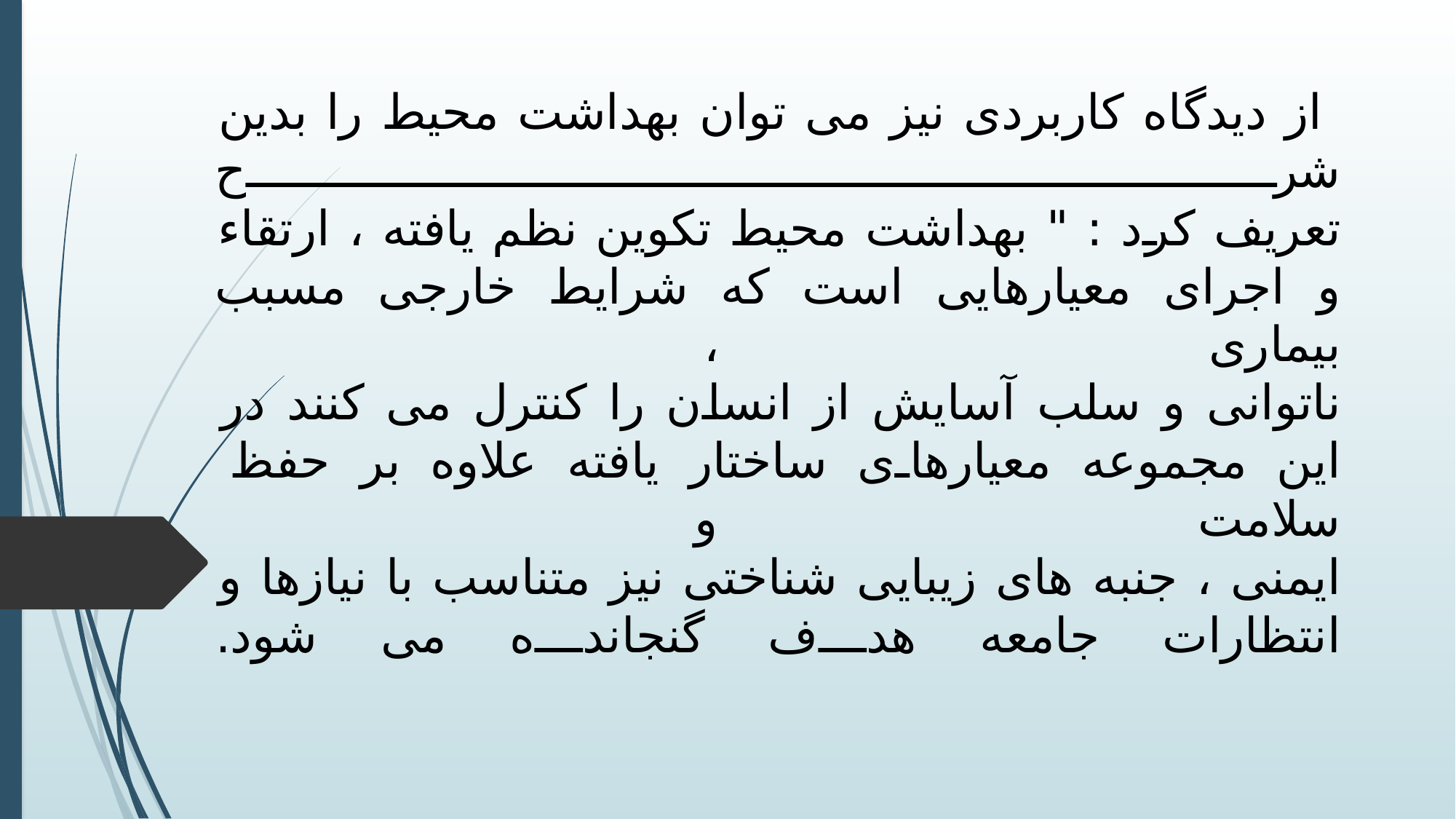

# از دﯾﺪﮔﺎه ﮐﺎرﺑﺮدی ﻧﯿﺰ ﻣﯽ ﺗﻮان ﺑﻬﺪاﺷﺖ ﻣﺤﯿﻂ را ﺑﺪﯾﻦ ﺷﺮح ﺗﻌﺮﯾﻒ ﮐﺮد : " ﺑﻬﺪاﺷﺖ ﻣﺤﯿﻂ ﺗﮑﻮﯾﻦ ﻧﻈﻢ ﯾﺎﻓﺘﻪ ، ارﺗﻘﺎء و اﺟﺮای ﻣﻌﯿﺎرﻫﺎﯾﯽ اﺳﺖ ﮐﻪ ﺷﺮاﯾﻂ ﺧﺎرﺟﯽ ﻣﺴﺒﺐ ﺑﯿﻤﺎری ، ﻧﺎﺗﻮاﻧﯽ و ﺳﻠﺐ آﺳﺎﯾﺶ از اﻧﺴﺎن را ﮐﻨﺘﺮل ﻣﯽ ﮐﻨﻨﺪ در اﯾﻦ ﻣﺠﻤﻮﻋﻪ ﻣﻌﯿﺎرﻫﺎی ﺳﺎﺧﺘﺎر ﯾﺎﻓﺘﻪ ﻋﻼوه ﺑﺮ ﺣﻔﻆ ﺳﻼﻣﺖ و اﯾﻤﻨﯽ ، ﺟﻨﺒﻪ ﻫﺎی زﯾﺒﺎﯾﯽ ﺷﻨﺎﺧﺘﯽ ﻧﯿﺰ ﻣﺘﻨﺎﺳﺐ ﺑﺎ ﻧﯿﺎزﻫﺎ و اﻧﺘﻈﺎرات ﺟﺎﻣﻌﻪ ﻫﺪف ﮔﻨﺠﺎﻧﺪه ﻣﯽ ﺷﻮد.